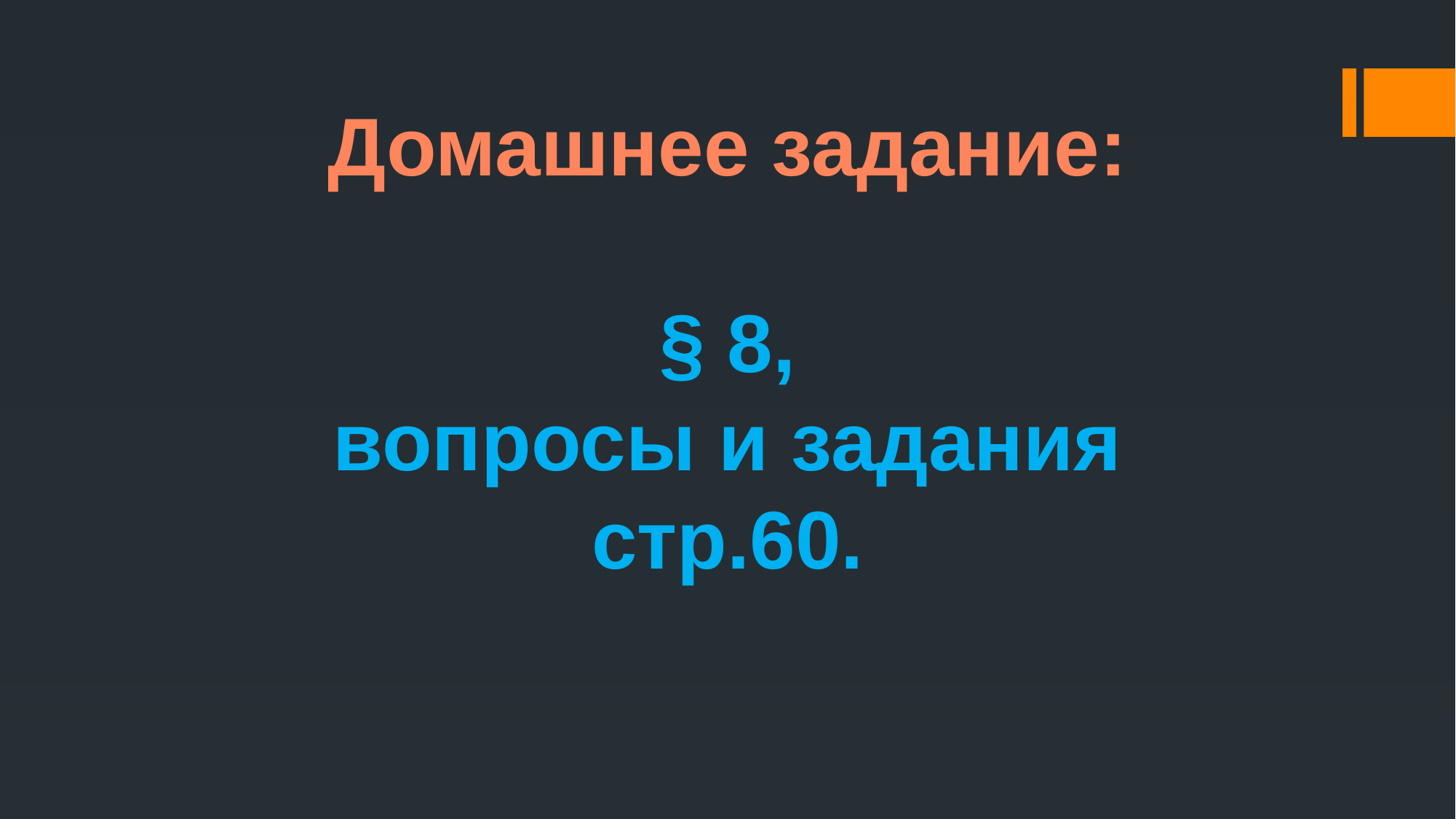

Домашнее задание:

§ 8,
вопросы и задания стр.60.